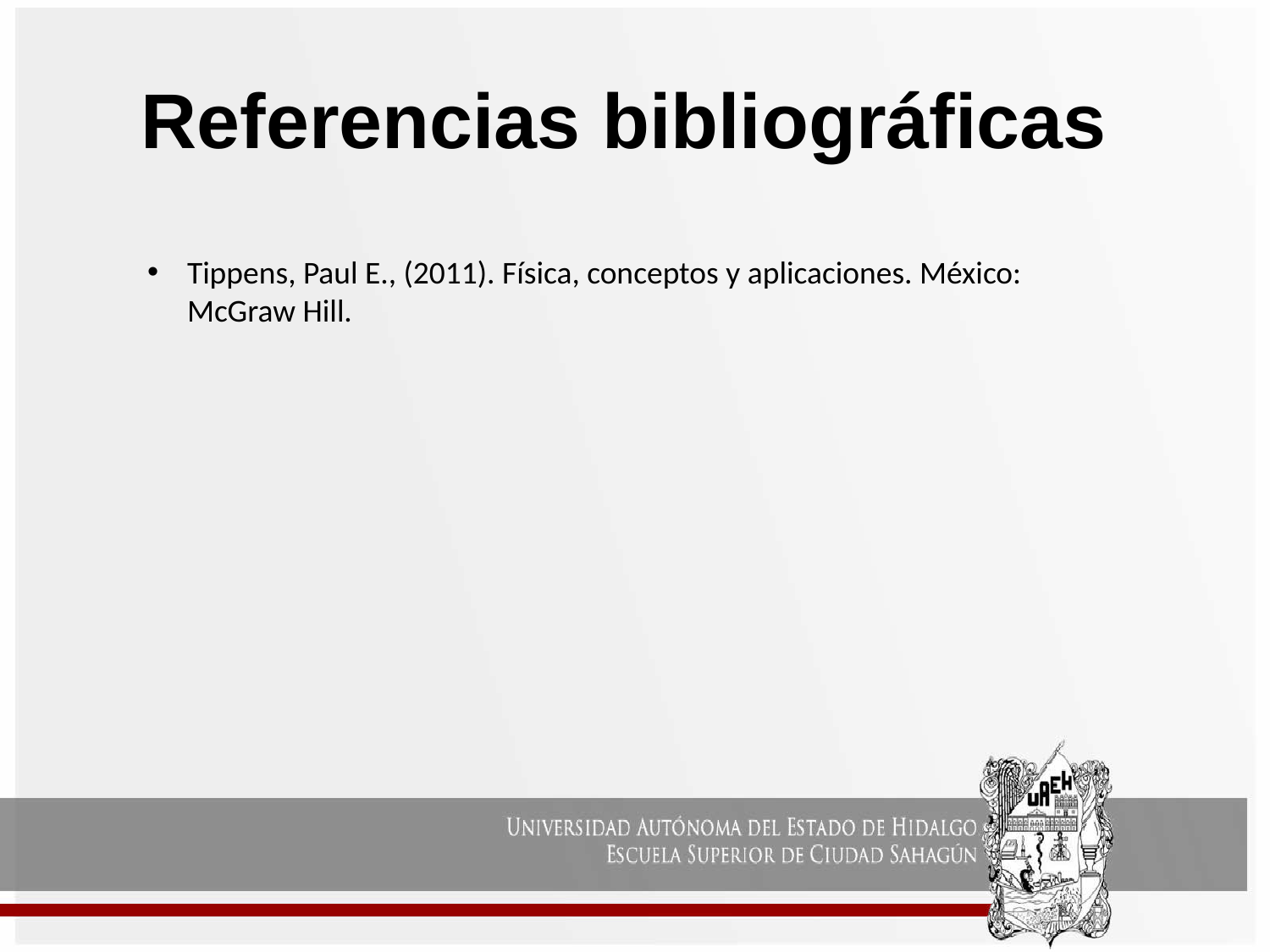

# Referencias bibliográficas
Tippens, Paul E., (2011). Física, conceptos y aplicaciones. México: McGraw Hill.